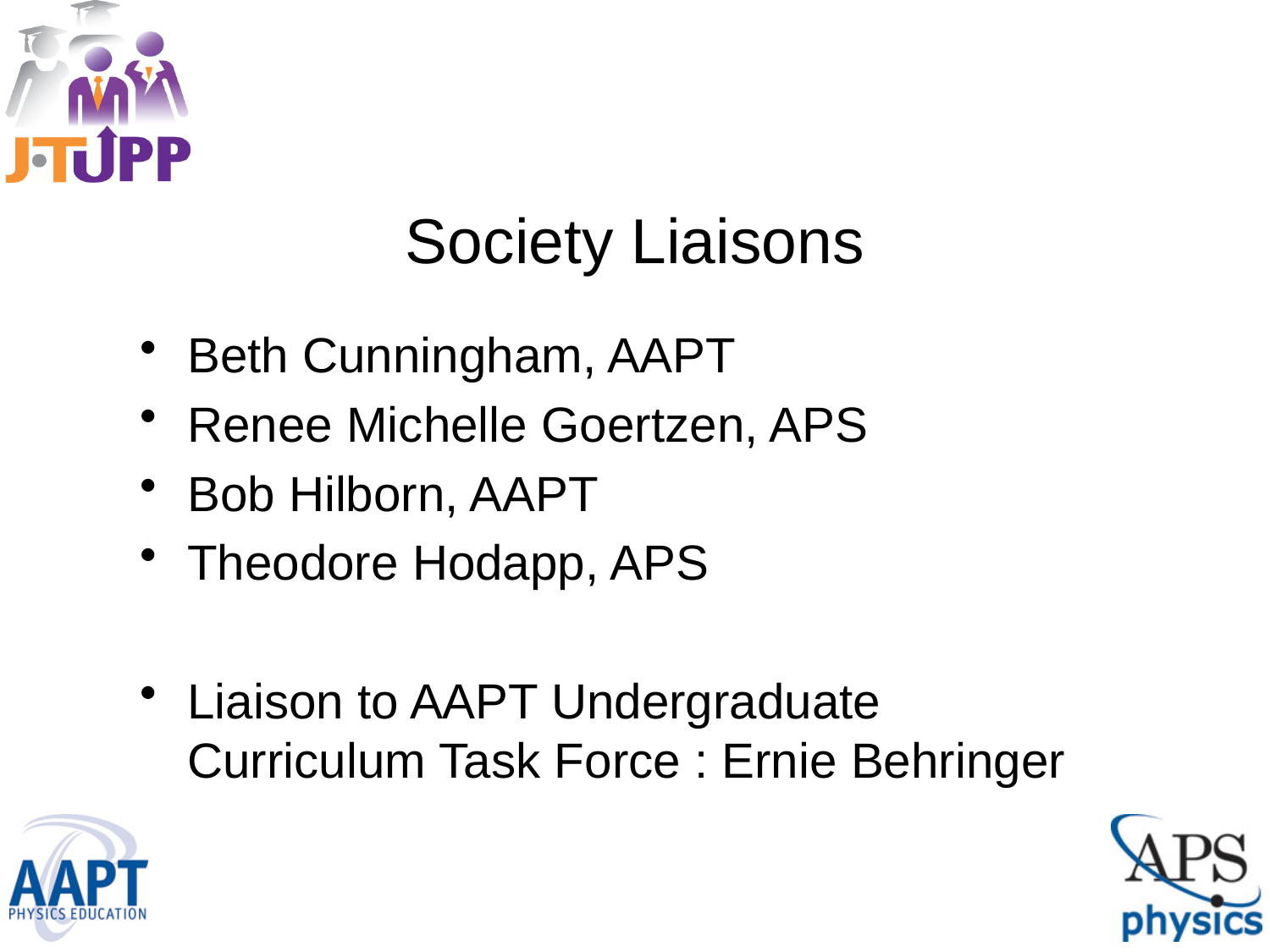

# Society Liaisons
Beth Cunningham, AAPT
Renee Michelle Goertzen, APS
Bob Hilborn, AAPT
Theodore Hodapp, APS

Liaison to AAPT Undergraduate Curriculum Task Force : Ernie Behringer